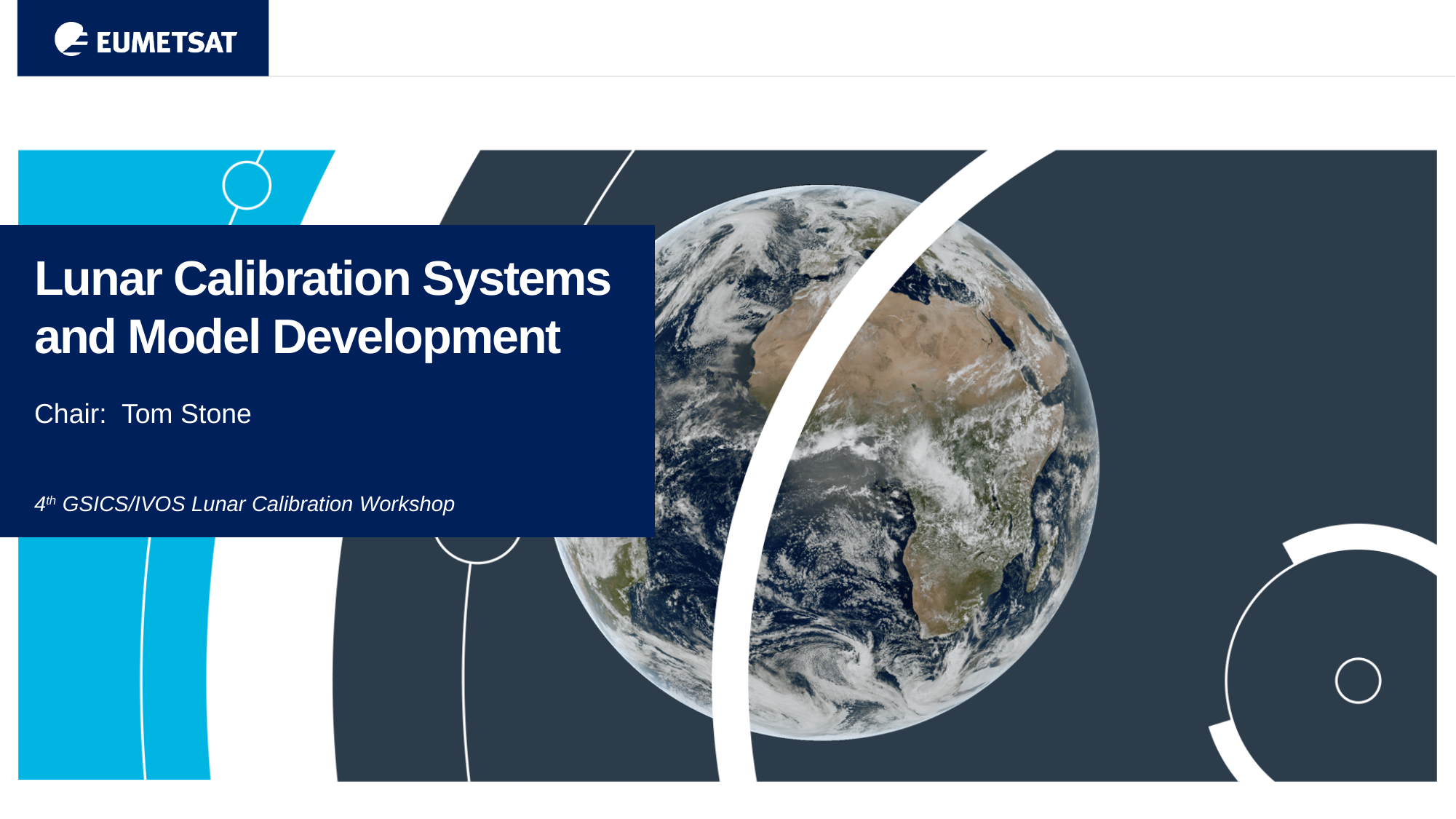

Lunar Calibration Systems and Model Development

Chair:  Tom Stone

4th GSICS/IVOS Lunar Calibration Workshop